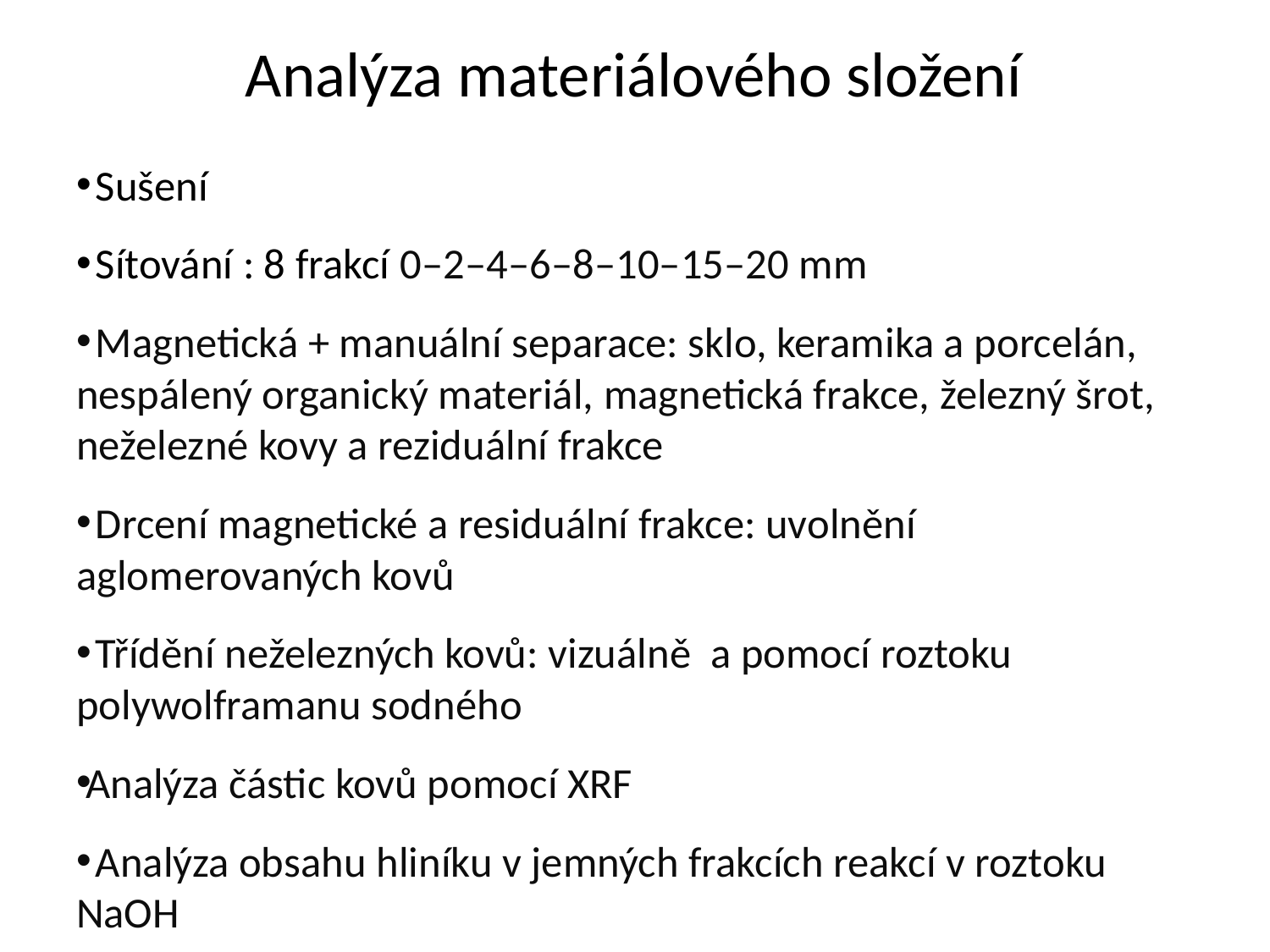

Analýza materiálového složení
 Sušení
 Sítování : 8 frakcí 0–2–4–6–8–10–15–20 mm
 Magnetická + manuální separace: sklo, keramika a porcelán,  nespálený organický materiál, magnetická frakce, železný šrot, neželezné kovy a reziduální frakce
 Drcení magnetické a residuální frakce: uvolnění aglomerovaných kovů
 Třídění neželezných kovů: vizuálně  a pomocí roztoku polywolframanu sodného
Analýza částic kovů pomocí XRF
 Analýza obsahu hliníku v jemných frakcích reakcí v roztoku NaOH